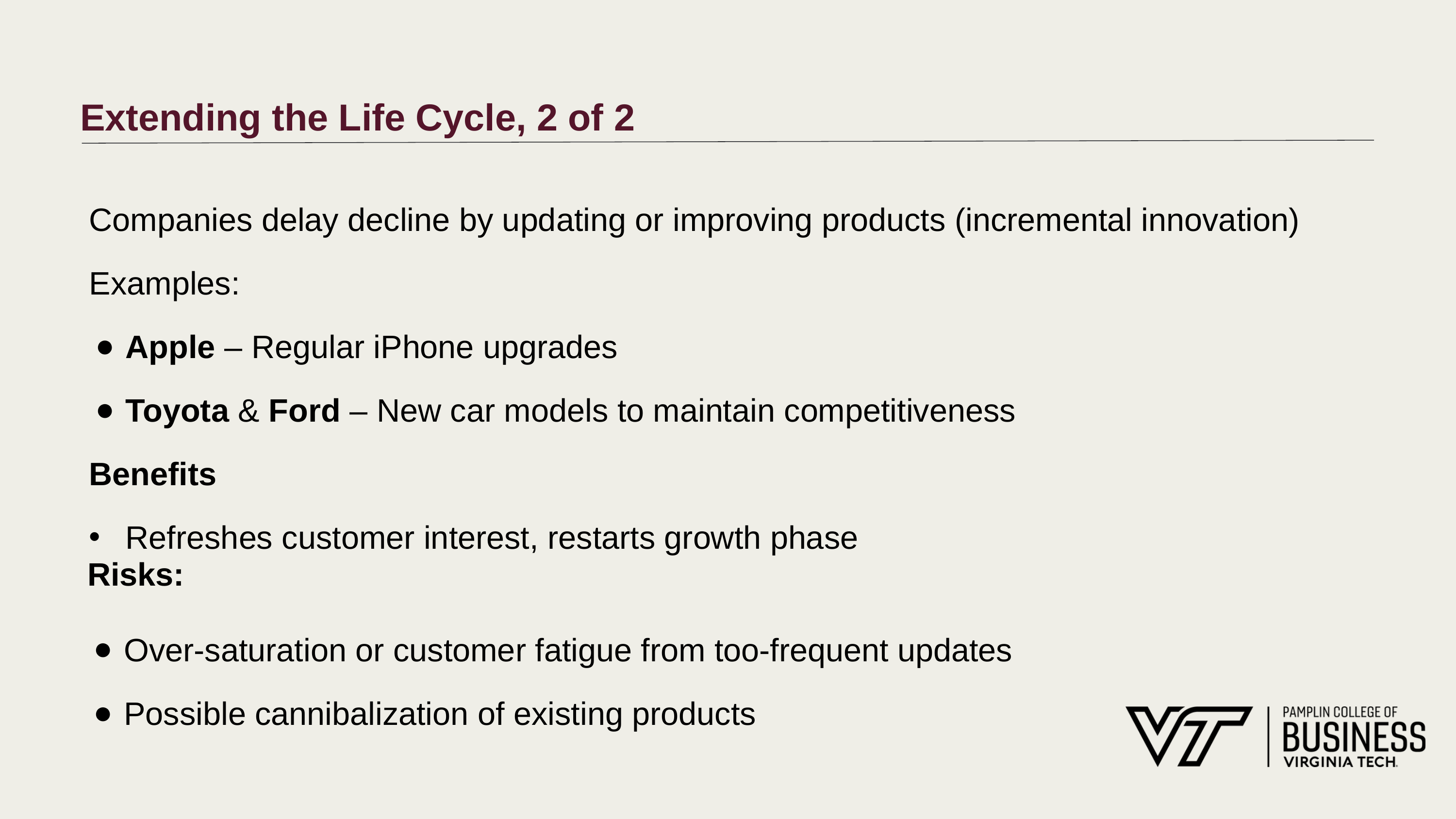

# Extending the Life Cycle, 2 of 2
Companies delay decline by updating or improving products (incremental innovation)
Examples:
Apple – Regular iPhone upgrades
Toyota & Ford – New car models to maintain competitiveness
Benefits
Refreshes customer interest, restarts growth phase

Risks:
Over-saturation or customer fatigue from too-frequent updates
Possible cannibalization of existing products